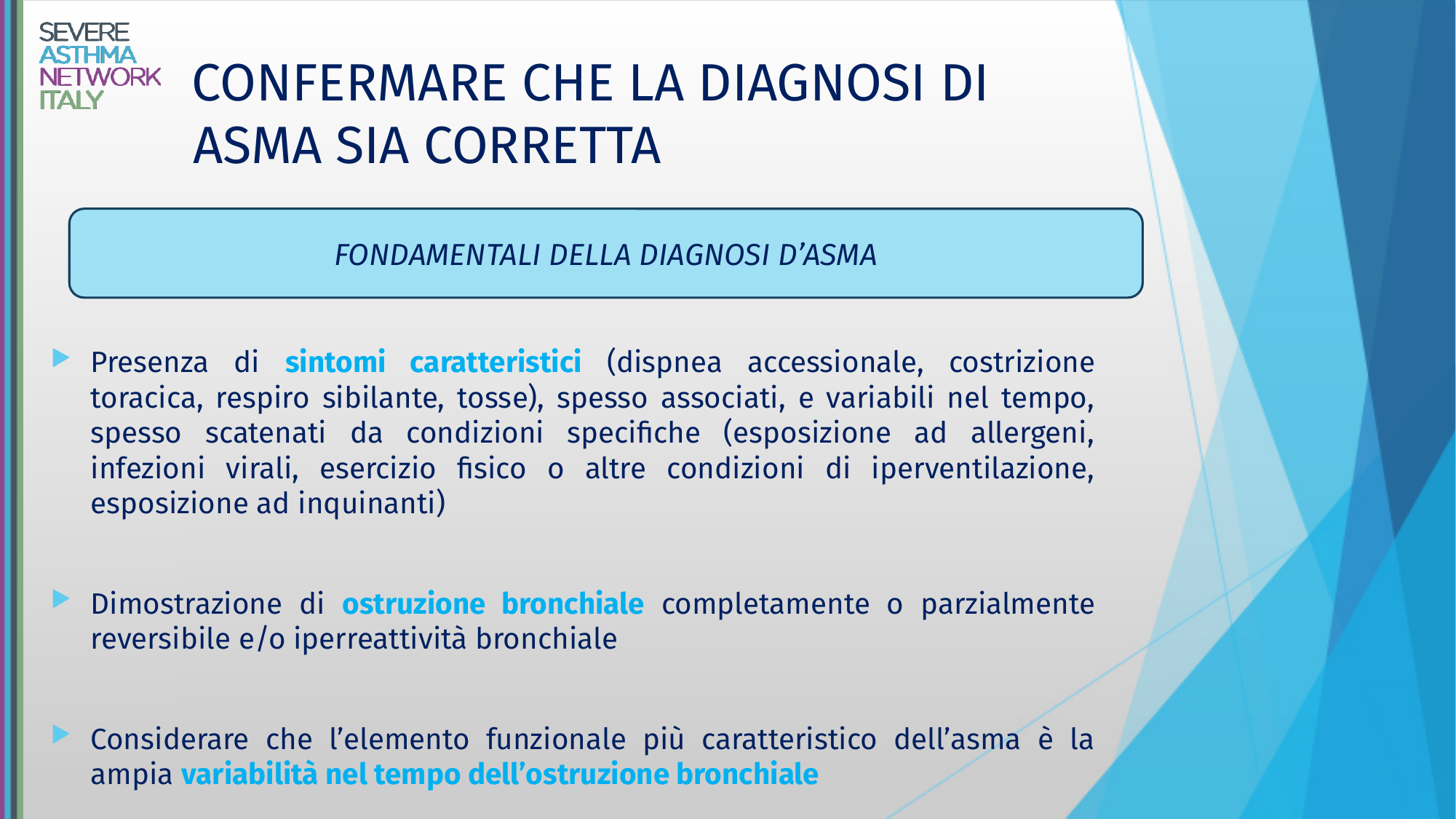

# CONFERMARE CHE LA DIAGNOSI DI ASMA SIA CORRETTA
FONDAMENTALI DELLA DIAGNOSI D’ASMA

Presenza di sintomi caratteristici (dispnea accessionale, costrizione toracica, respiro sibilante, tosse), spesso associati, e variabili nel tempo, spesso scatenati da condizioni specifiche (esposizione ad allergeni, infezioni virali, esercizio fisico o altre condizioni di iperventilazione, esposizione ad inquinanti)

Dimostrazione di ostruzione bronchiale completamente o parzialmente reversibile e/o iperreattività bronchiale

Considerare che l’elemento funzionale più caratteristico dell’asma è la ampia variabilità nel tempo dell’ostruzione bronchiale